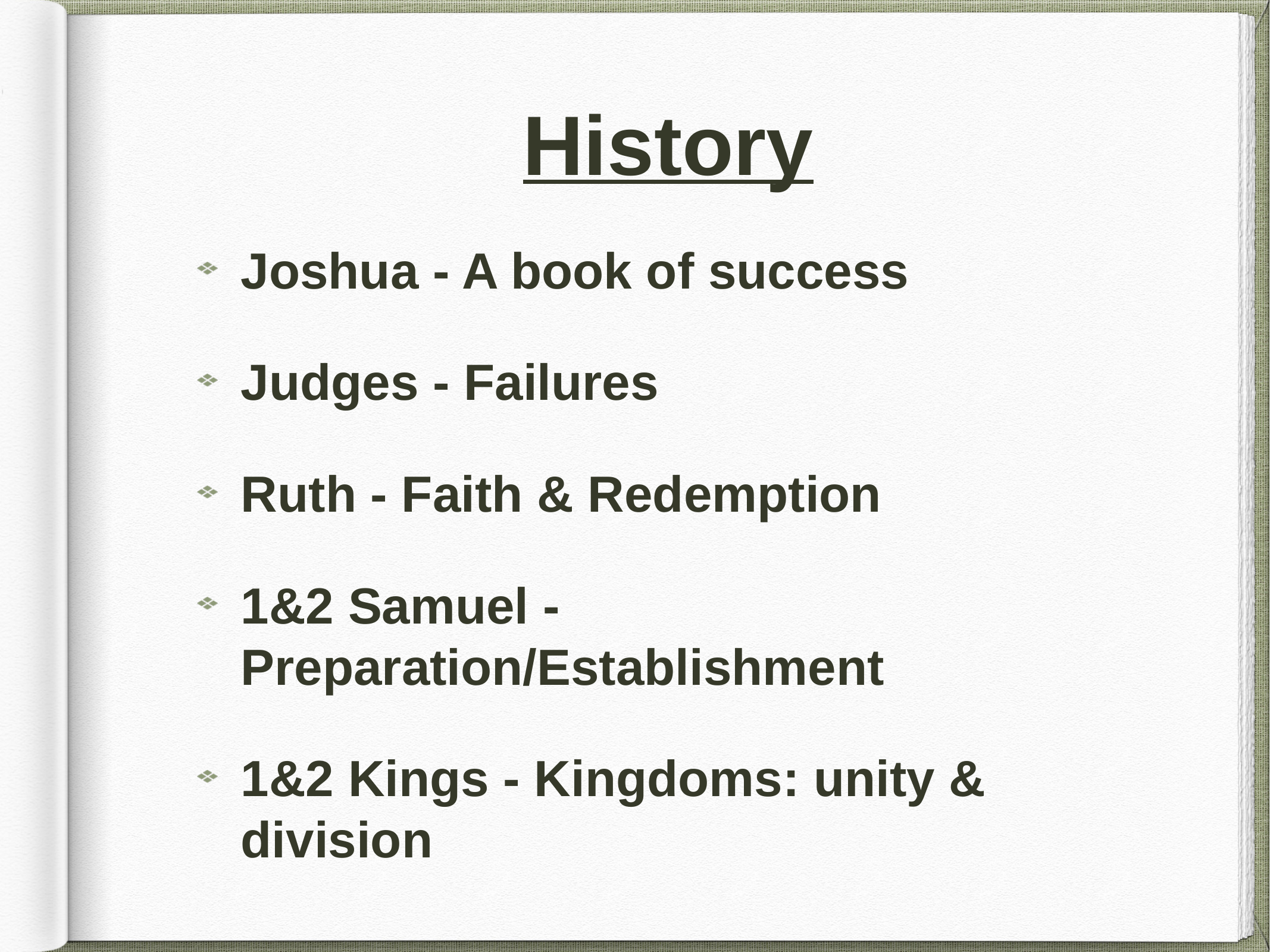

# History
Joshua - A book of success
Judges - Failures
Ruth - Faith & Redemption
1&2 Samuel - Preparation/Establishment
1&2 Kings - Kingdoms: unity & division